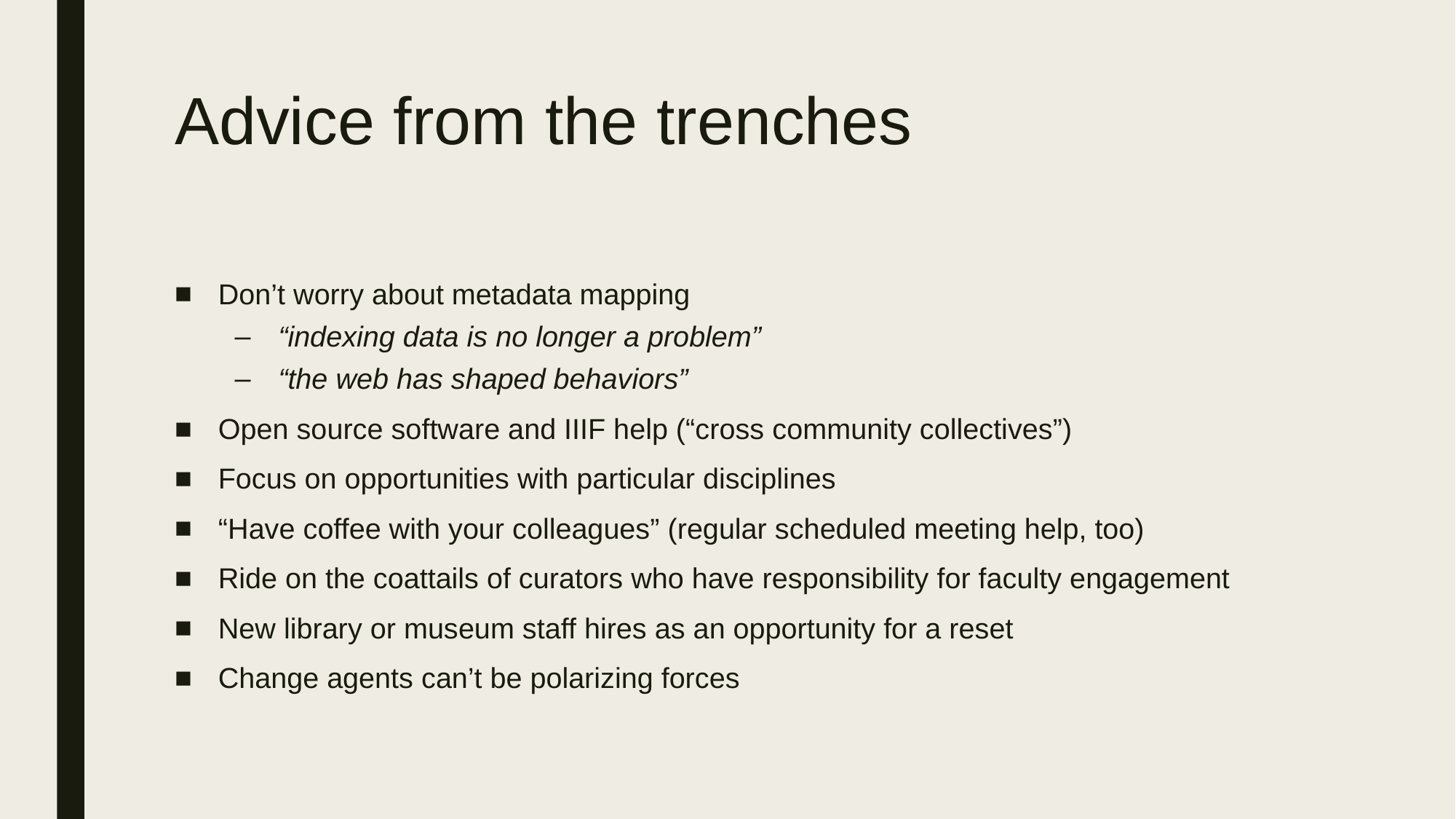

# Advice from the trenches
Don’t worry about metadata mapping
“indexing data is no longer a problem”
“the web has shaped behaviors”
Open source software and IIIF help (“cross community collectives”)
Focus on opportunities with particular disciplines
“Have coffee with your colleagues” (regular scheduled meeting help, too)
Ride on the coattails of curators who have responsibility for faculty engagement
New library or museum staff hires as an opportunity for a reset
Change agents can’t be polarizing forces